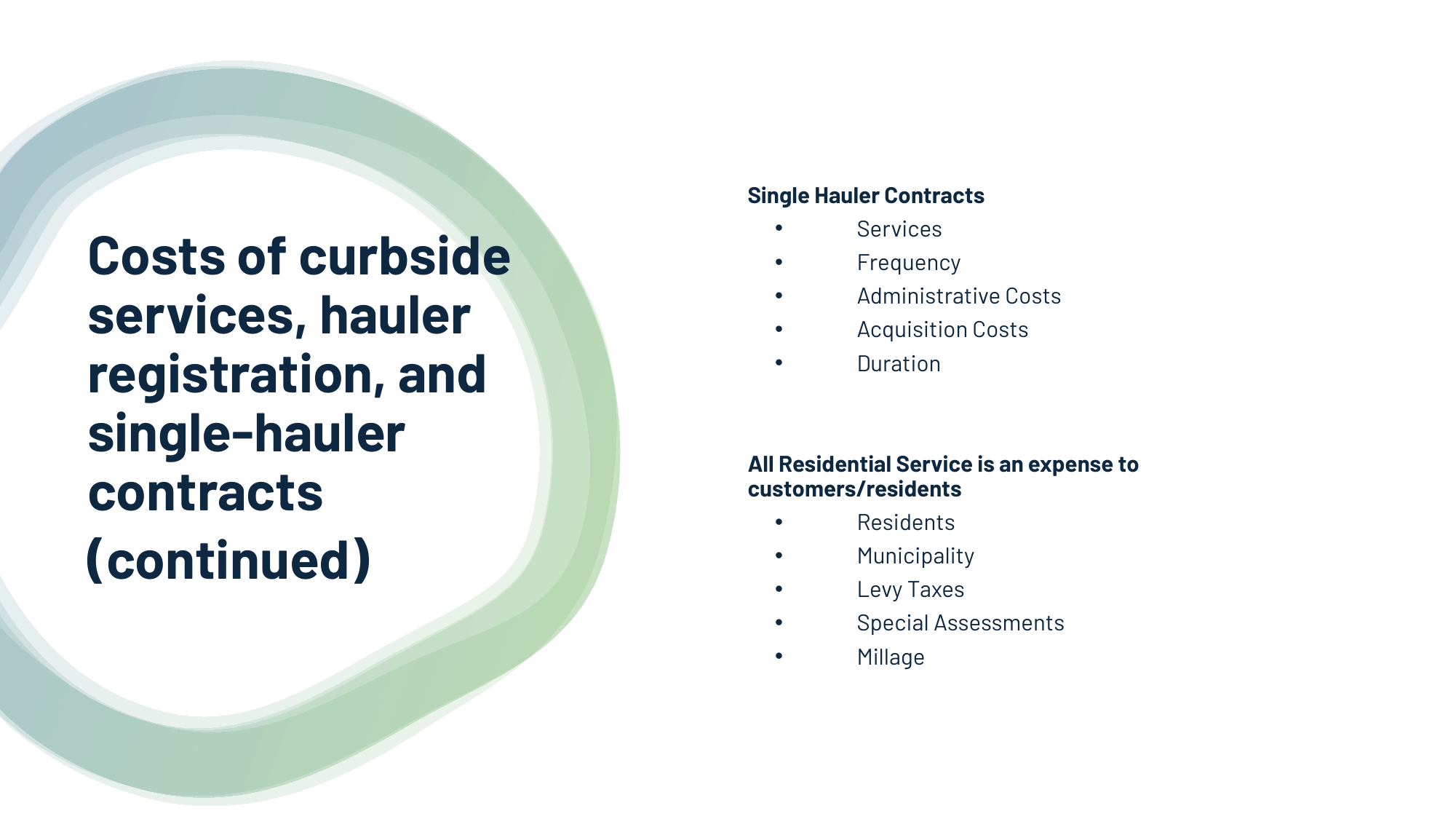

Single Hauler Contracts
	Services
	Frequency
	Administrative Costs
	Acquisition Costs
	Duration

All Residential Service is an expense to customers/residents
	Residents
	Municipality
	Levy Taxes
	Special Assessments
	Millage

Costs of curbside services, hauler registration, and single-hauler contracts
(continued)